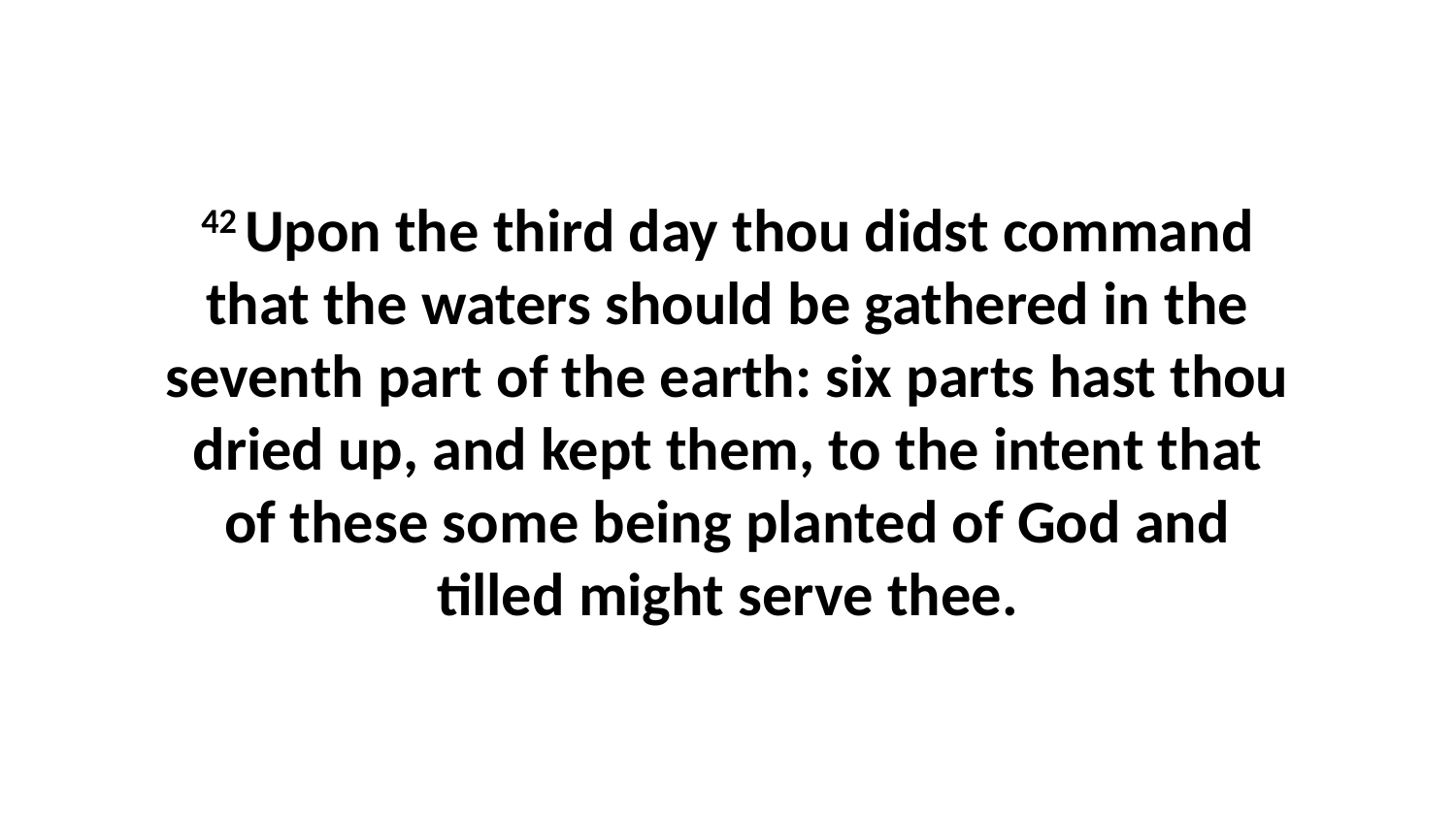

42 Upon the third day thou didst command that the waters should be gathered in the seventh part of the earth: six parts hast thou dried up, and kept them, to the intent that of these some being planted of God and tilled might serve thee.